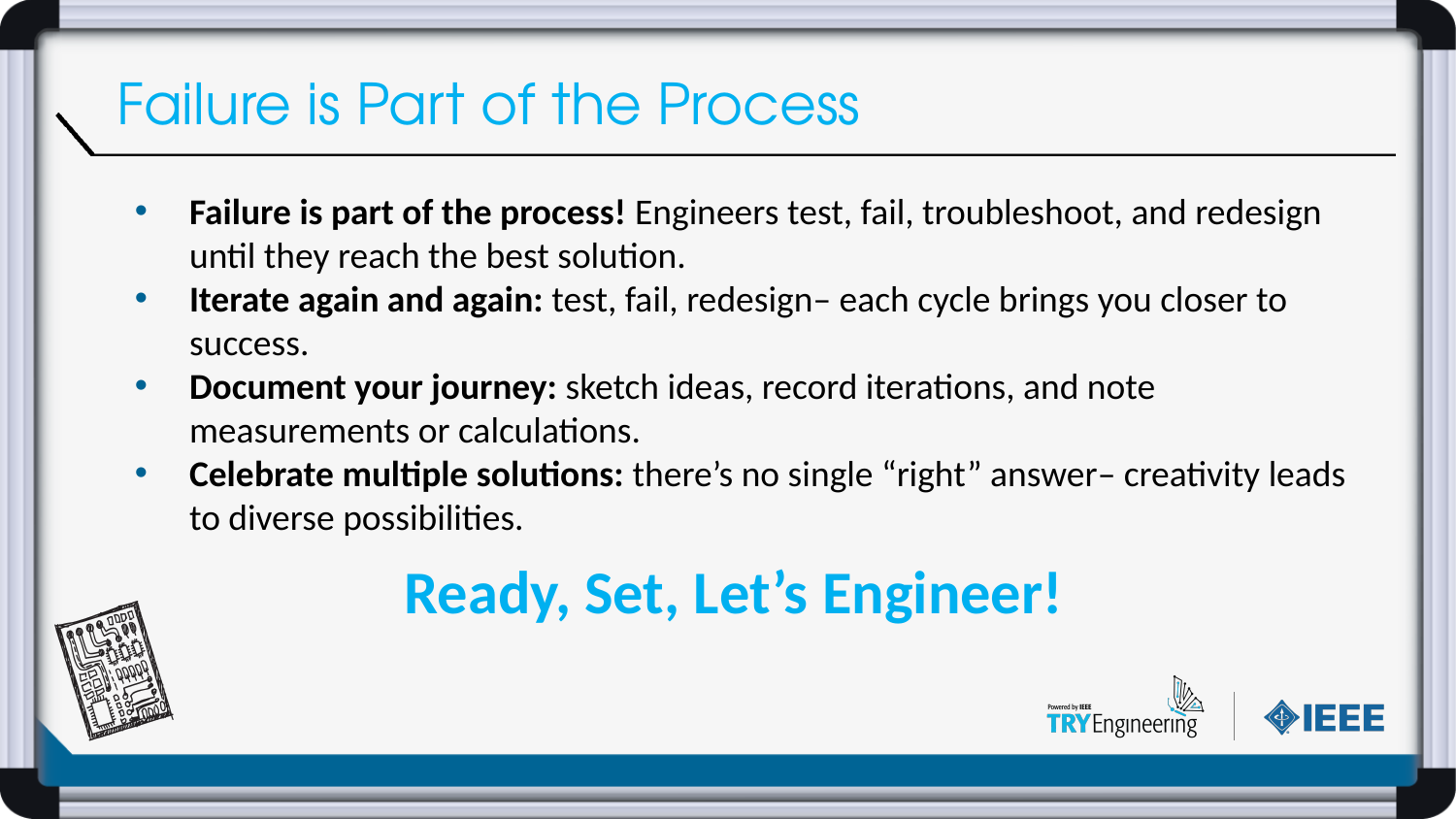

# Failure is Part of the Process
Failure is part of the process! Engineers test, fail, troubleshoot, and redesign until they reach the best solution.
Iterate again and again: test, fail, redesign– each cycle brings you closer to success.
Document your journey: sketch ideas, record iterations, and note measurements or calculations.
Celebrate multiple solutions: there’s no single “right” answer– creativity leads to diverse possibilities.
Ready, Set, Let’s Engineer!